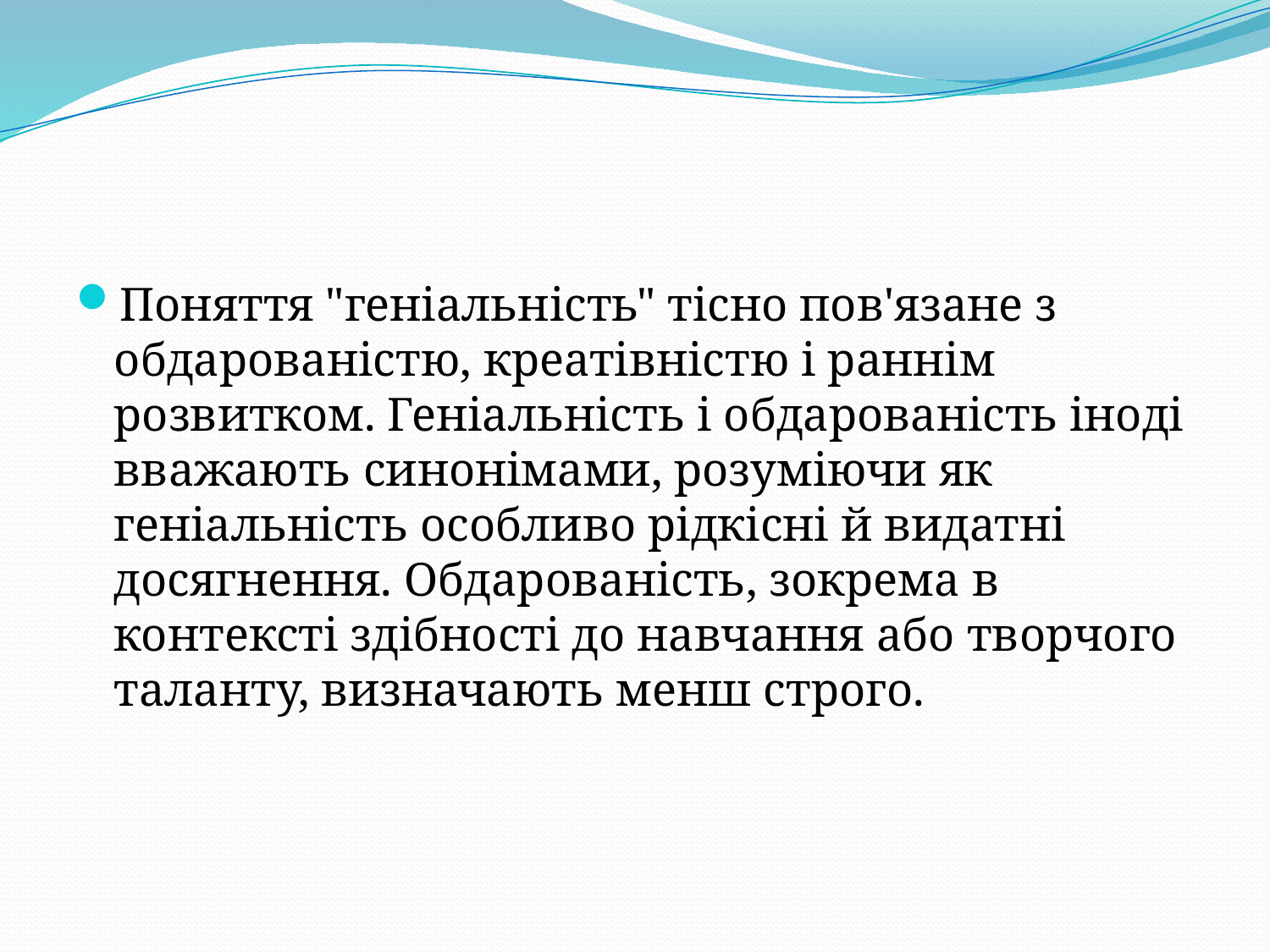

#
Поняття "геніальність" тісно пов'язане з обдарованістю, креатівністю і раннім розвитком. Геніальність і обдарованість іноді вважають синонімами, розуміючи як геніальність особливо рідкісні й видатні досягнення. Обдарованість, зокрема в контексті здібності до навчання або творчого таланту, визначають менш строго.